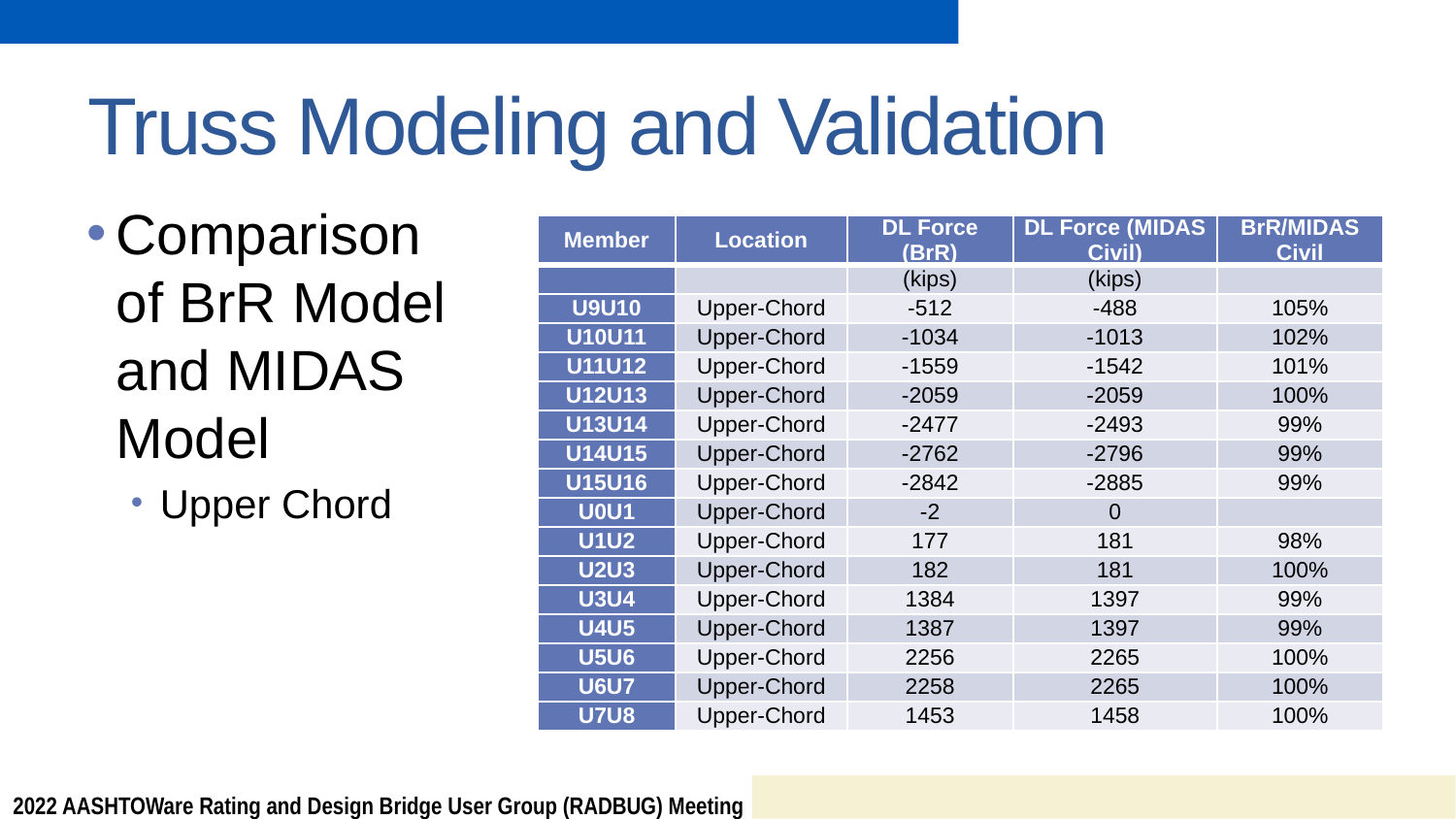

# Truss Modeling and Validation
Comparison of BrR Model and MIDAS Model
Upper Chord

| Member | Location | DL Force (BrR) | DL Force (MIDAS Civil) | BrR/MIDAS Civil |
| --- | --- | --- | --- | --- |
|  |  | (kips) | (kips) |  |
| U9U10 | Upper-Chord | -512 | -488 | 105% |
| U10U11 | Upper-Chord | -1034 | -1013 | 102% |
| U11U12 | Upper-Chord | -1559 | -1542 | 101% |
| U12U13 | Upper-Chord | -2059 | -2059 | 100% |
| U13U14 | Upper-Chord | -2477 | -2493 | 99% |
| U14U15 | Upper-Chord | -2762 | -2796 | 99% |
| U15U16 | Upper-Chord | -2842 | -2885 | 99% |
| U0U1 | Upper-Chord | -2 | 0 |  |
| U1U2 | Upper-Chord | 177 | 181 | 98% |
| U2U3 | Upper-Chord | 182 | 181 | 100% |
| U3U4 | Upper-Chord | 1384 | 1397 | 99% |
| U4U5 | Upper-Chord | 1387 | 1397 | 99% |
| U5U6 | Upper-Chord | 2256 | 2265 | 100% |
| U6U7 | Upper-Chord | 2258 | 2265 | 100% |
| U7U8 | Upper-Chord | 1453 | 1458 | 100% |